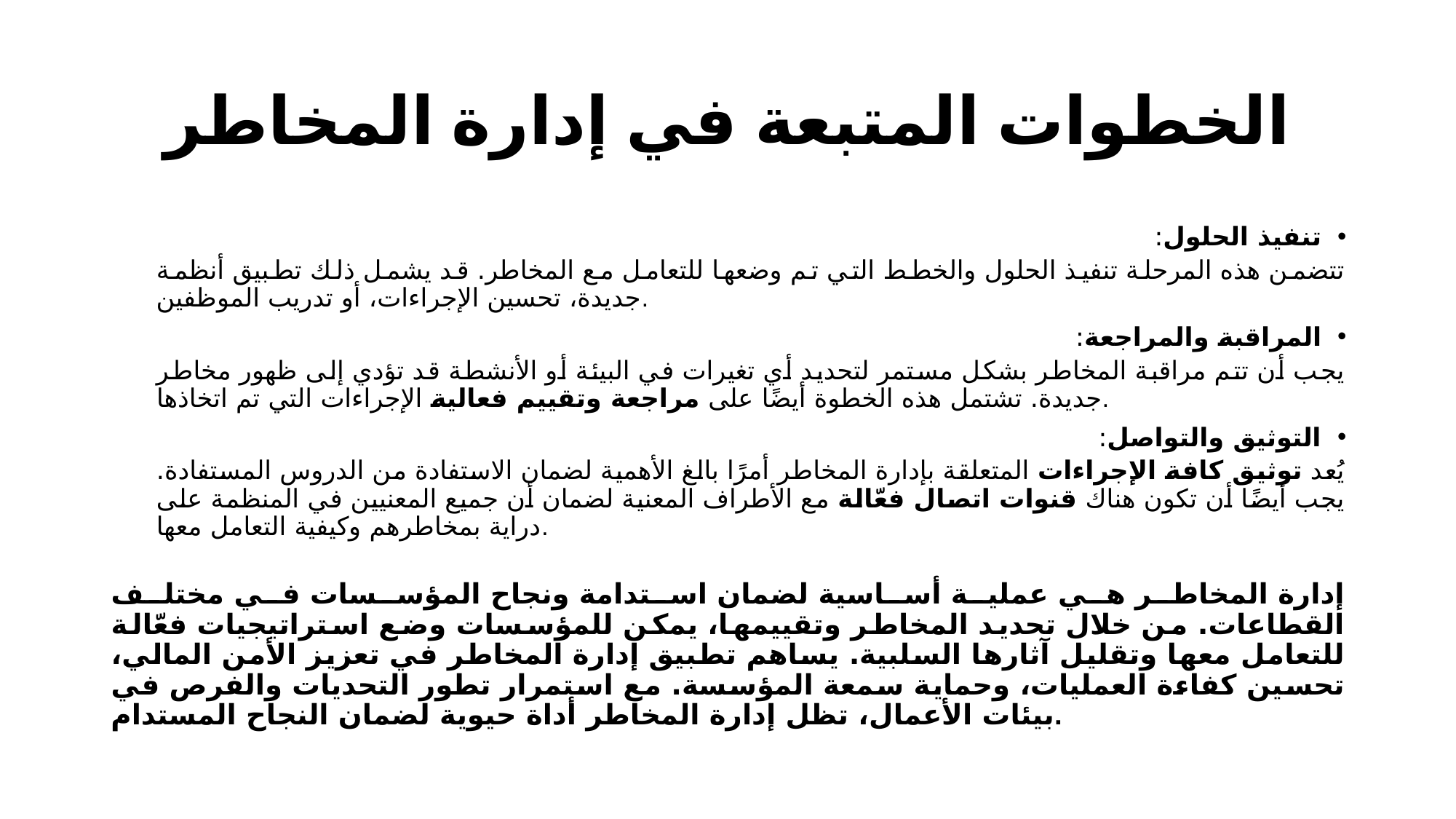

# الخطوات المتبعة في إدارة المخاطر
تنفيذ الحلول:
تتضمن هذه المرحلة تنفيذ الحلول والخطط التي تم وضعها للتعامل مع المخاطر. قد يشمل ذلك تطبيق أنظمة جديدة، تحسين الإجراءات، أو تدريب الموظفين.
المراقبة والمراجعة:
يجب أن تتم مراقبة المخاطر بشكل مستمر لتحديد أي تغيرات في البيئة أو الأنشطة قد تؤدي إلى ظهور مخاطر جديدة. تشتمل هذه الخطوة أيضًا على مراجعة وتقييم فعالية الإجراءات التي تم اتخاذها.
التوثيق والتواصل:
يُعد توثيق كافة الإجراءات المتعلقة بإدارة المخاطر أمرًا بالغ الأهمية لضمان الاستفادة من الدروس المستفادة. يجب أيضًا أن تكون هناك قنوات اتصال فعّالة مع الأطراف المعنية لضمان أن جميع المعنيين في المنظمة على دراية بمخاطرهم وكيفية التعامل معها.

إدارة المخاطر هي عملية أساسية لضمان استدامة ونجاح المؤسسات في مختلف القطاعات. من خلال تحديد المخاطر وتقييمها، يمكن للمؤسسات وضع استراتيجيات فعّالة للتعامل معها وتقليل آثارها السلبية. يساهم تطبيق إدارة المخاطر في تعزيز الأمن المالي، تحسين كفاءة العمليات، وحماية سمعة المؤسسة. مع استمرار تطور التحديات والفرص في بيئات الأعمال، تظل إدارة المخاطر أداة حيوية لضمان النجاح المستدام.